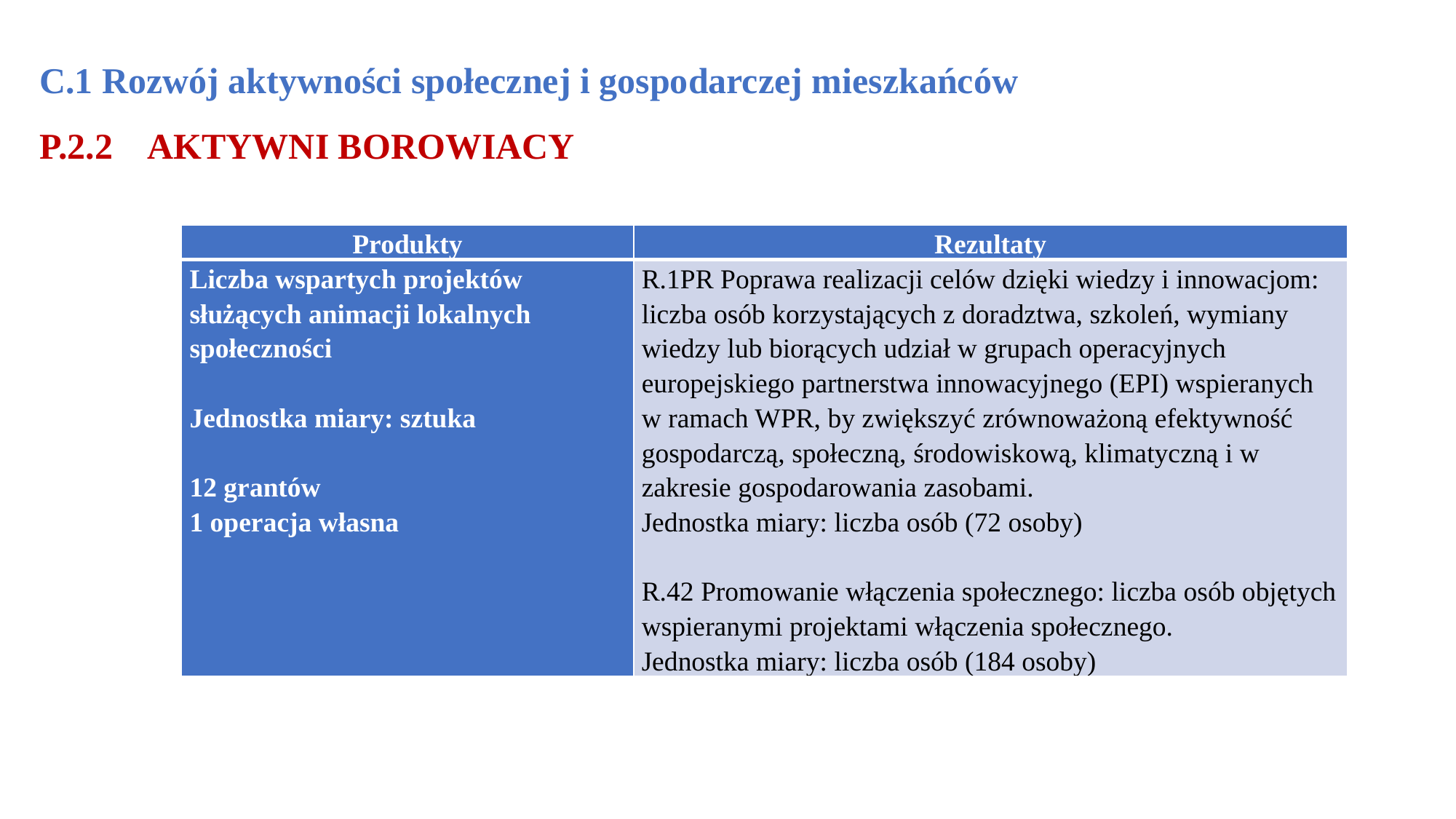

# C.1 Rozwój aktywności społecznej i gospodarczej mieszkańców P.2.2    AKTYWNI BOROWIACY
| Produkty | Rezultaty |
| --- | --- |
| Liczba wspartych projektów służących animacji lokalnych społeczności   Jednostka miary: sztuka 12 grantów 1 operacja własna | R.1PR Poprawa realizacji celów dzięki wiedzy i innowacjom: liczba osób korzystających z doradztwa, szkoleń, wymiany wiedzy lub biorących udział w grupach operacyjnych europejskiego partnerstwa innowacyjnego (EPI) wspieranych w ramach WPR, by zwiększyć zrównoważoną efektywność gospodarczą, społeczną, środowiskową, klimatyczną i w zakresie gospodarowania zasobami. Jednostka miary: liczba osób (72 osoby) R.42 Promowanie włączenia społecznego: liczba osób objętych wspieranymi projektami włączenia społecznego. Jednostka miary: liczba osób (184 osoby) |